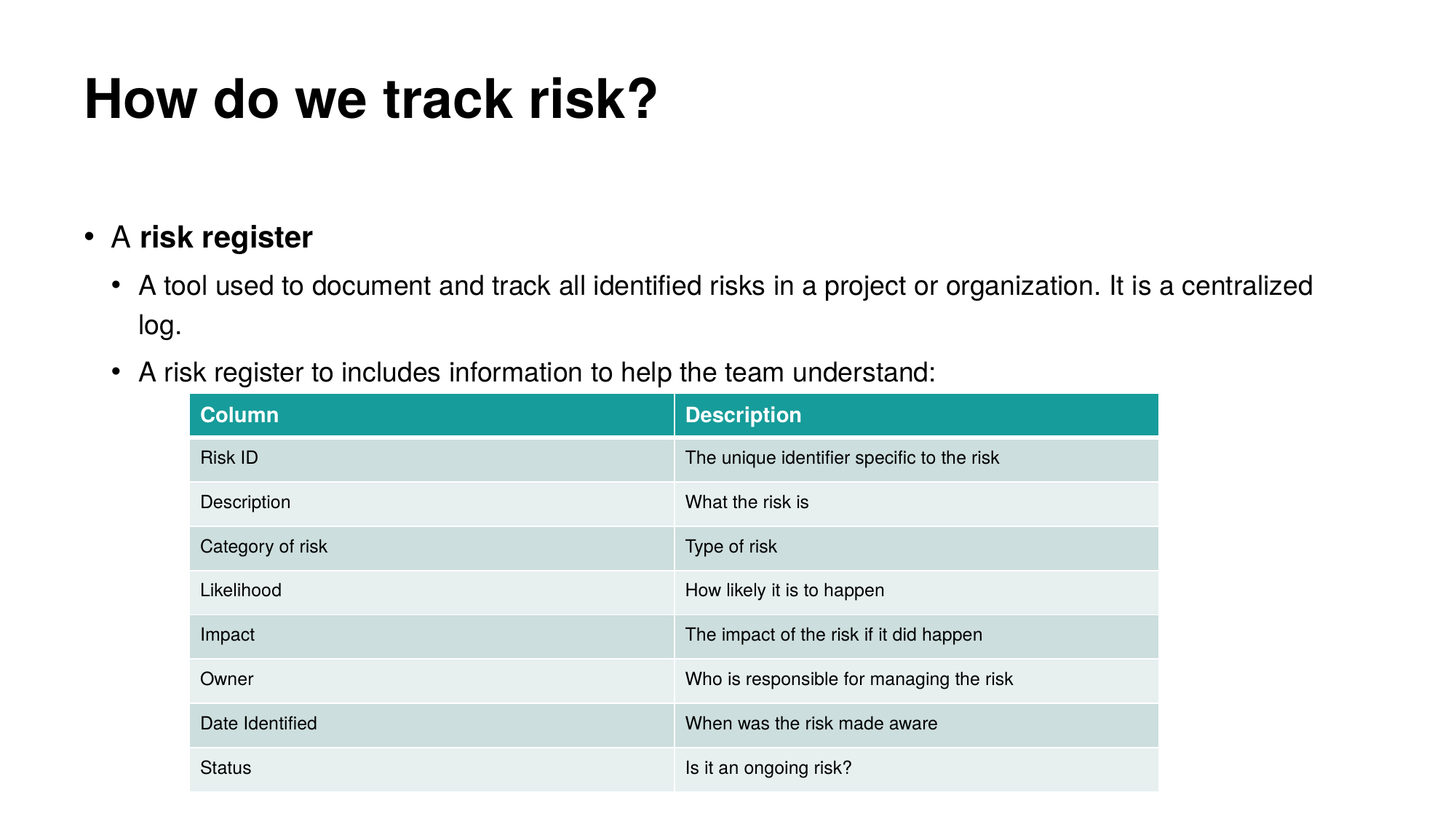

# How do we track risk?
A risk register
A tool used to document and track all identified risks in a project or organization. It is a centralized log.
A risk register to includes information to help the team understand:

| Column | Description |
| --- | --- |
| Risk ID | The unique identifier specific to the risk |
| Description | What the risk is |
| Category of risk | Type of risk |
| Likelihood | How likely it is to happen |
| Impact | The impact of the risk if it did happen |
| Owner | Who is responsible for managing the risk |
| Date Identified | When was the risk made aware |
| Status | Is it an ongoing risk? |